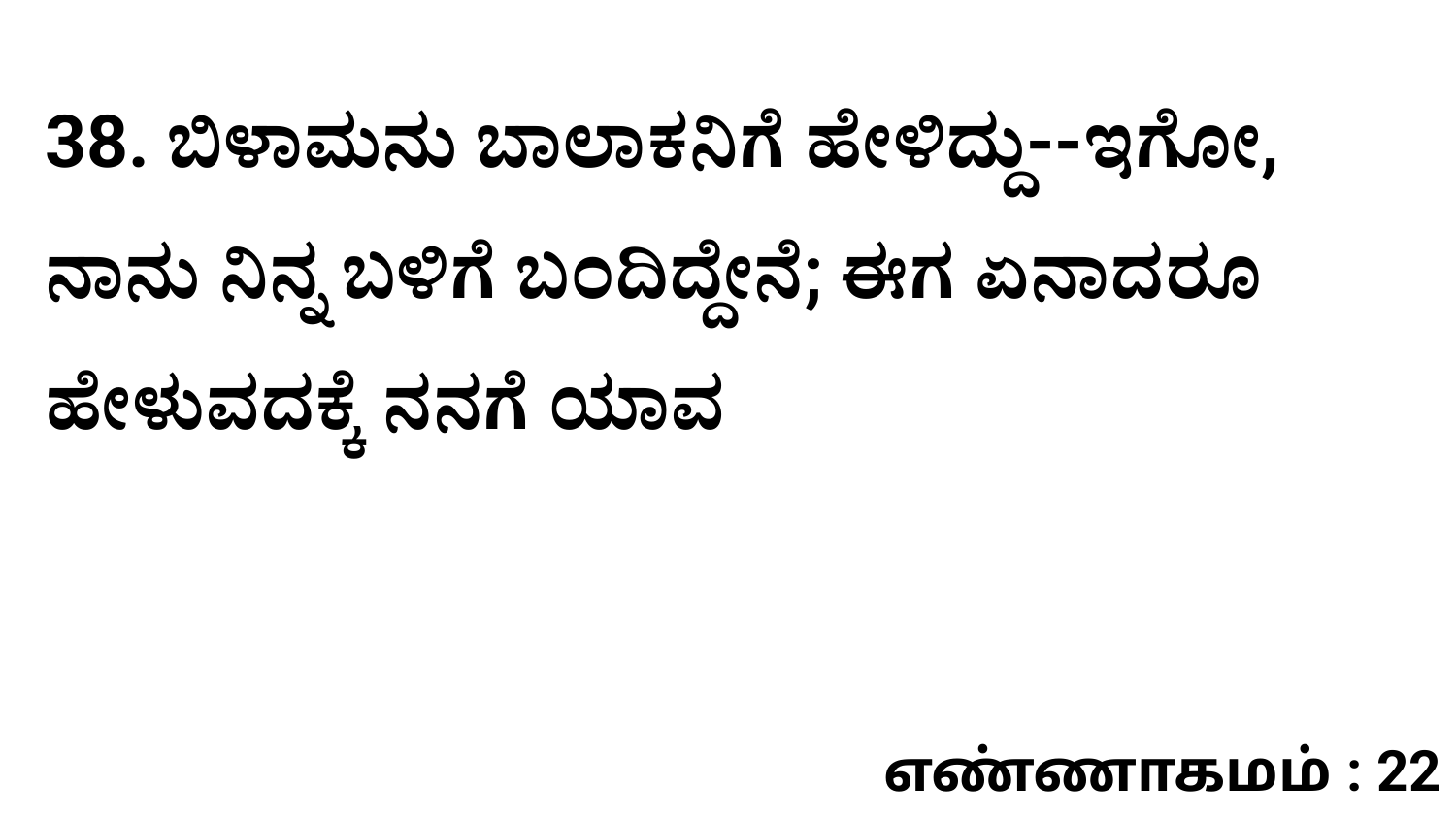

38. ಬಿಳಾಮನು ಬಾಲಾಕನಿಗೆ ಹೇಳಿದ್ದು--ಇಗೋ, ನಾನು ನಿನ್ನ ಬಳಿಗೆ ಬಂದಿದ್ದೇನೆ; ಈಗ ಏನಾದರೂ ಹೇಳುವದಕ್ಕೆ ನನಗೆ ಯಾವ
எண்ணாகமம் : 22